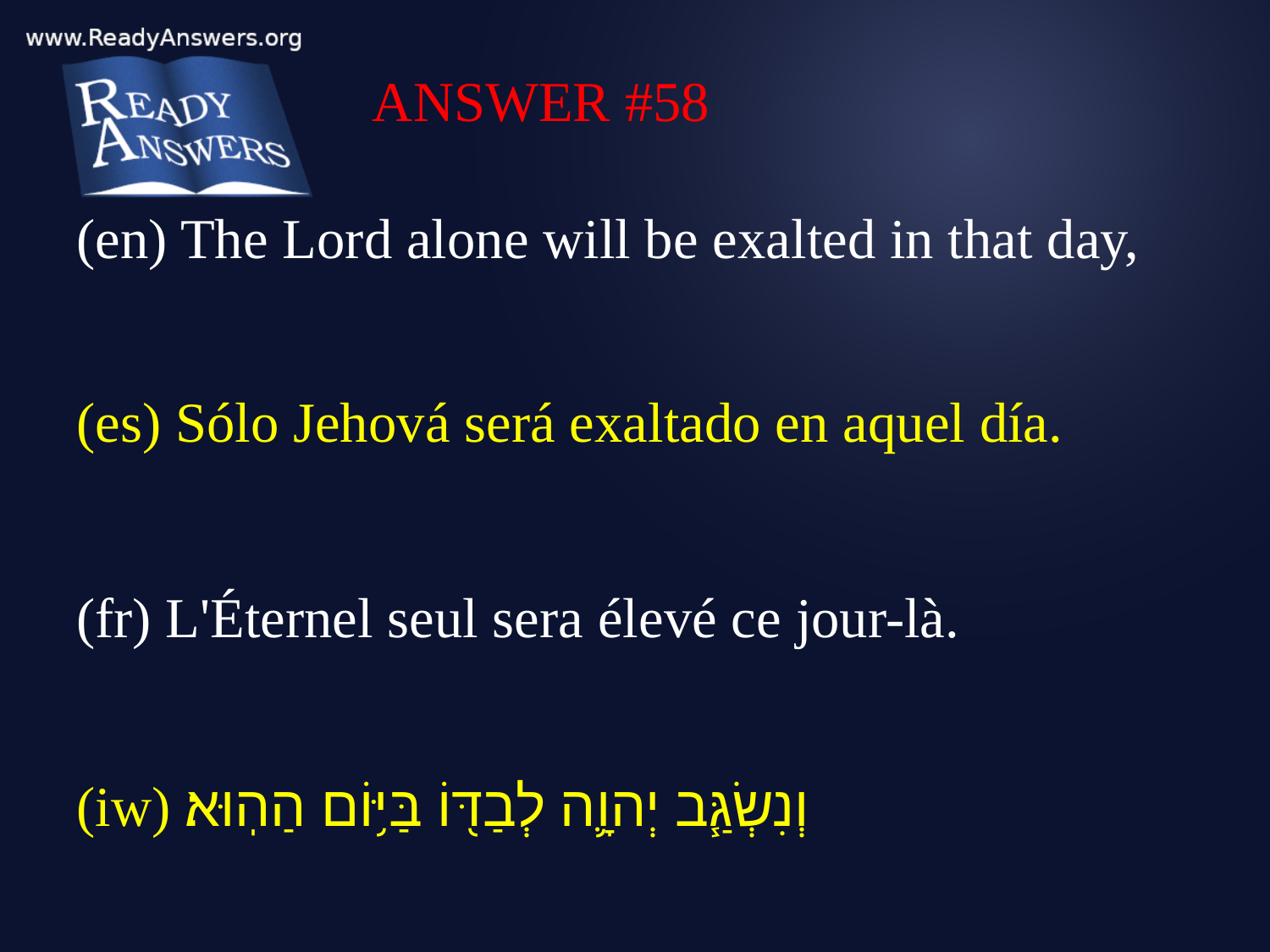

ANSWER #58
(en) The Lord alone will be exalted in that day,
(es) Sólo Jehová será exaltado en aquel día.
(fr) L'Éternel seul sera élevé ce jour-là.
(iw) וְנִשְׂגַּ֧ב יְהוָ֛ה לְבַדּ֖וֹ בַּיּ֥וֹם הַהֽוּא׃